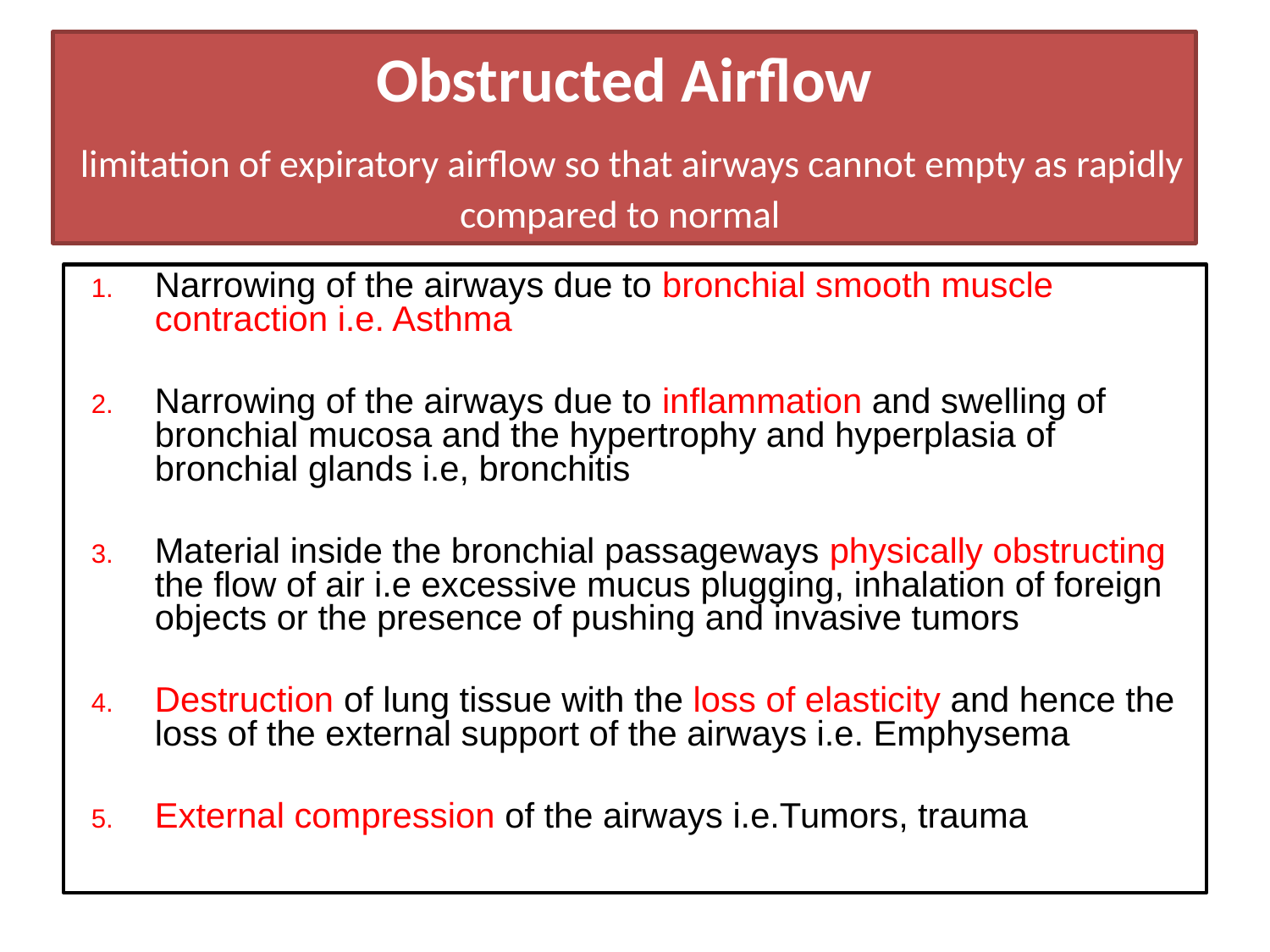

# Obstructed Airflow limitation of expiratory airflow so that airways cannot empty as rapidly compared to normal
Narrowing of the airways due to bronchial smooth muscle contraction i.e. Asthma

Narrowing of the airways due to inflammation and swelling of bronchial mucosa and the hypertrophy and hyperplasia of bronchial glands i.e, bronchitis

Material inside the bronchial passageways physically obstructing the flow of air i.e excessive mucus plugging, inhalation of foreign objects or the presence of pushing and invasive tumors

Destruction of lung tissue with the loss of elasticity and hence the loss of the external support of the airways i.e. Emphysema

External compression of the airways i.e.Tumors, trauma